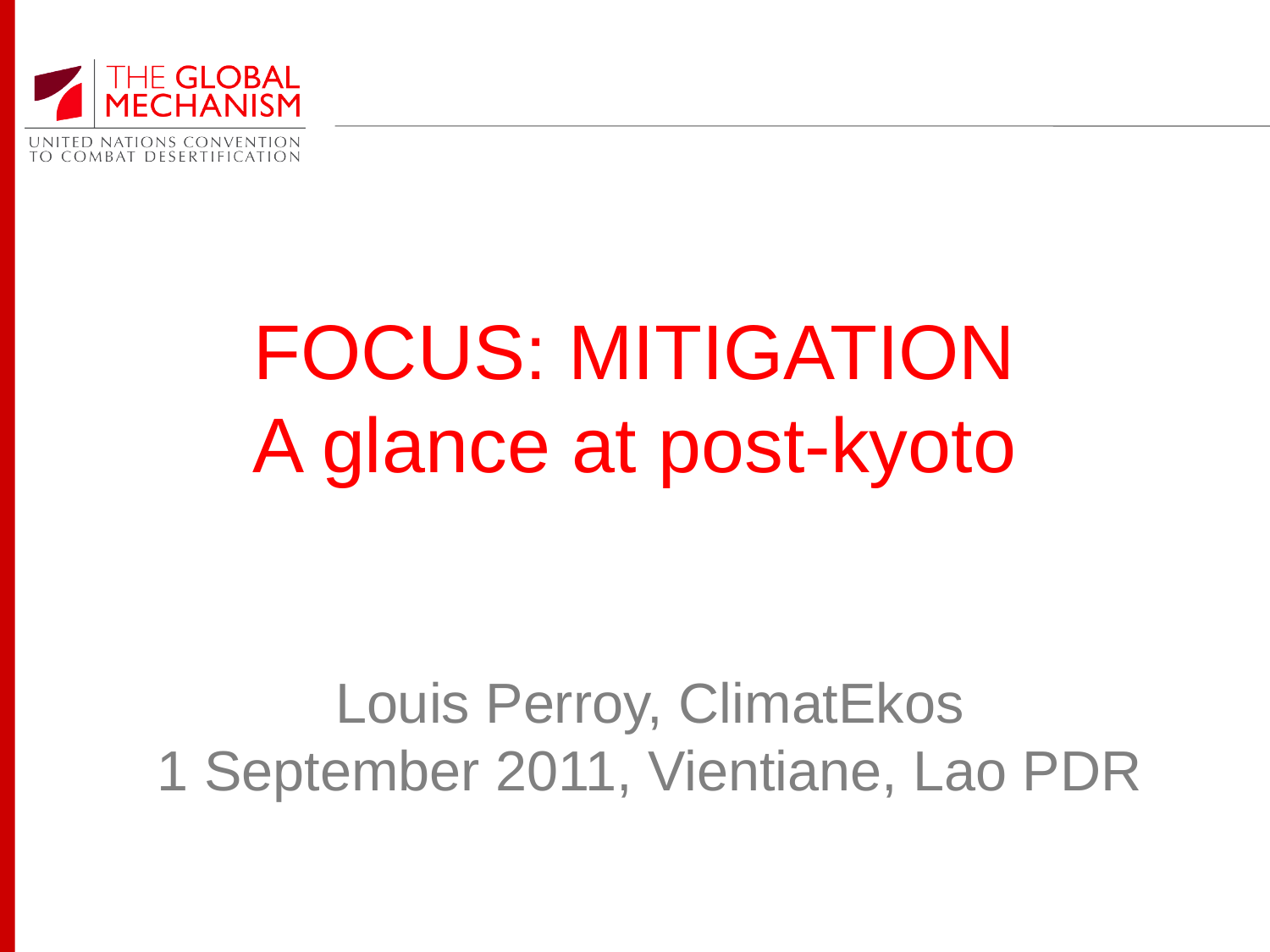

# FOCUS: MITIGATION A glance at post-kyoto

Louis Perroy, ClimatEkos
1 September 2011, Vientiane, Lao PDR